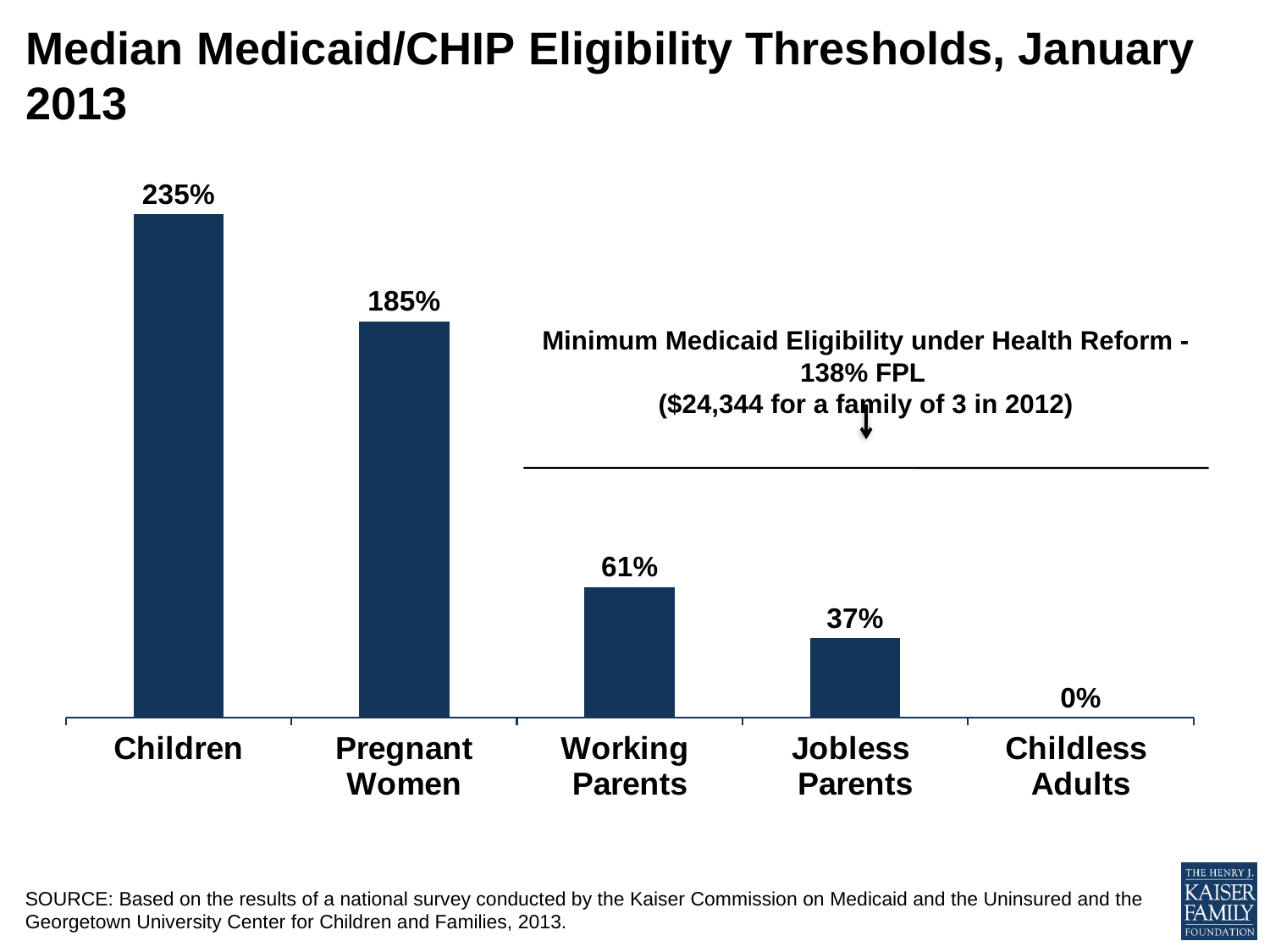

# Median Medicaid/CHIP Eligibility Thresholds, January 2013

### Chart

| Category | Series 1 |
|---|---|
| Children | 2.35 |
| Pregnant Women | 1.85 |
| Working
Parents | 0.61 |
| Jobless
Parents | 0.37 |
| Childless
Adults | 0.0 |
Minimum Medicaid Eligibility under Health Reform - 138% FPL
($24,344 for a family of 3 in 2012)

SOURCE: Based on the results of a national survey conducted by the Kaiser Commission on Medicaid and the Uninsured and the Georgetown University Center for Children and Families, 2013.